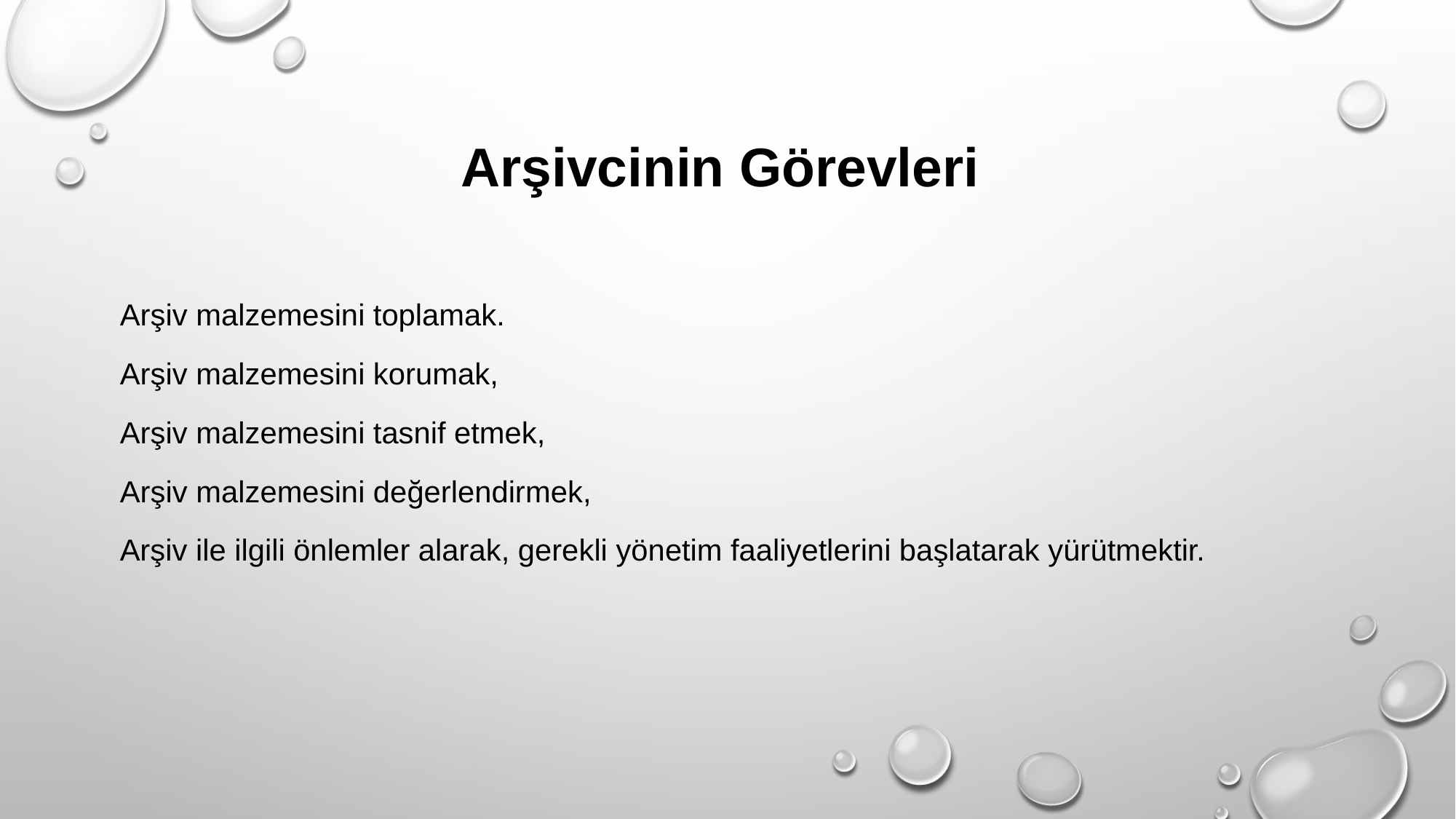

# Arşivcinin Görevleri
Arşiv malzemesini toplamak.
Arşiv malzemesini korumak,
Arşiv malzemesini tasnif etmek,
Arşiv malzemesini değerlendirmek,
Arşiv ile ilgili önlemler alarak, gerekli yönetim faaliyetlerini başlatarak yürütmektir.